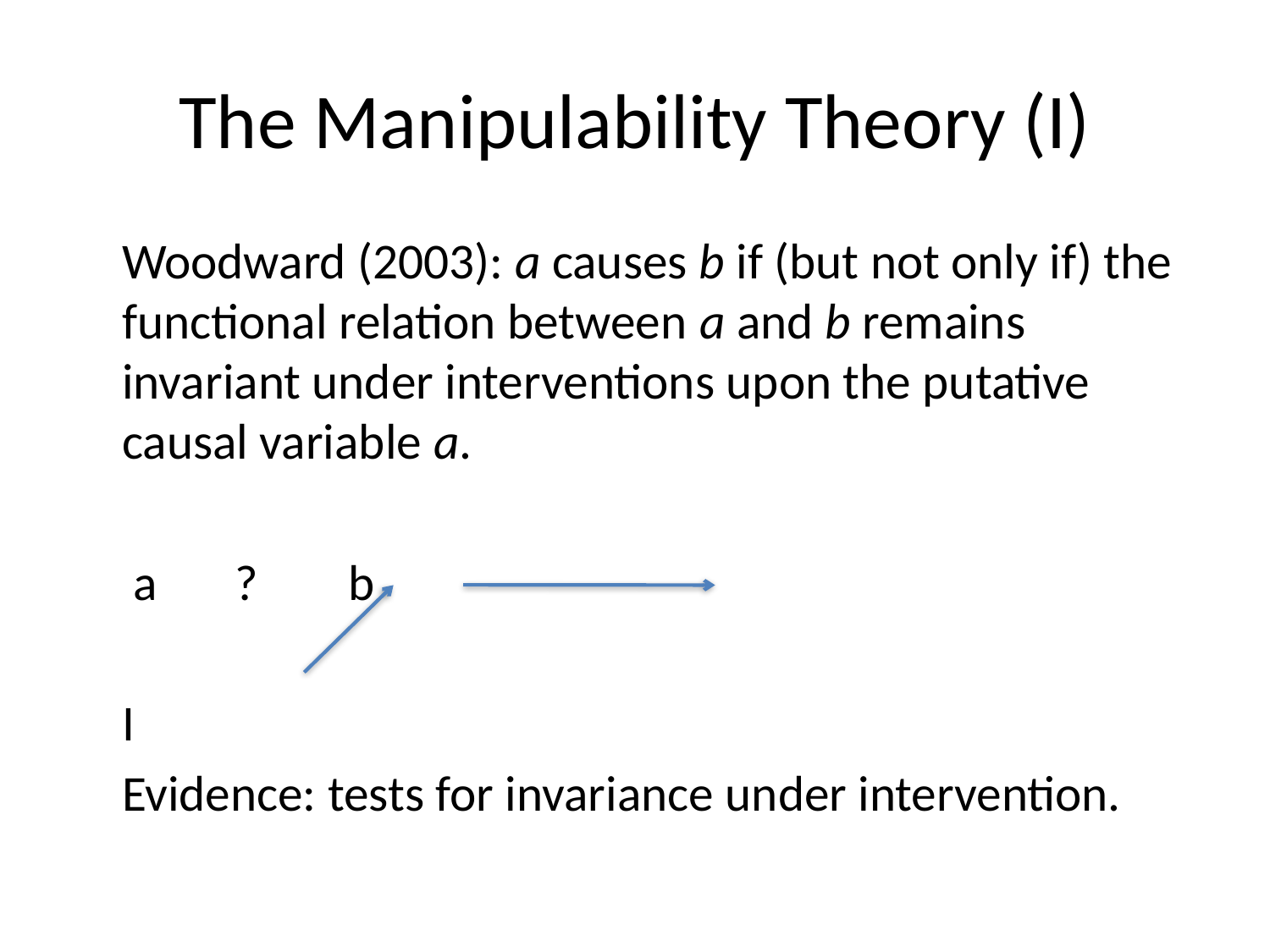

# The Manipulability Theory (I)
	Woodward (2003): a causes b if (but not only if) the functional relation between a and b remains invariant under interventions upon the putative causal variable a.

						 a 			?			b

				I
	Evidence: tests for invariance under intervention.